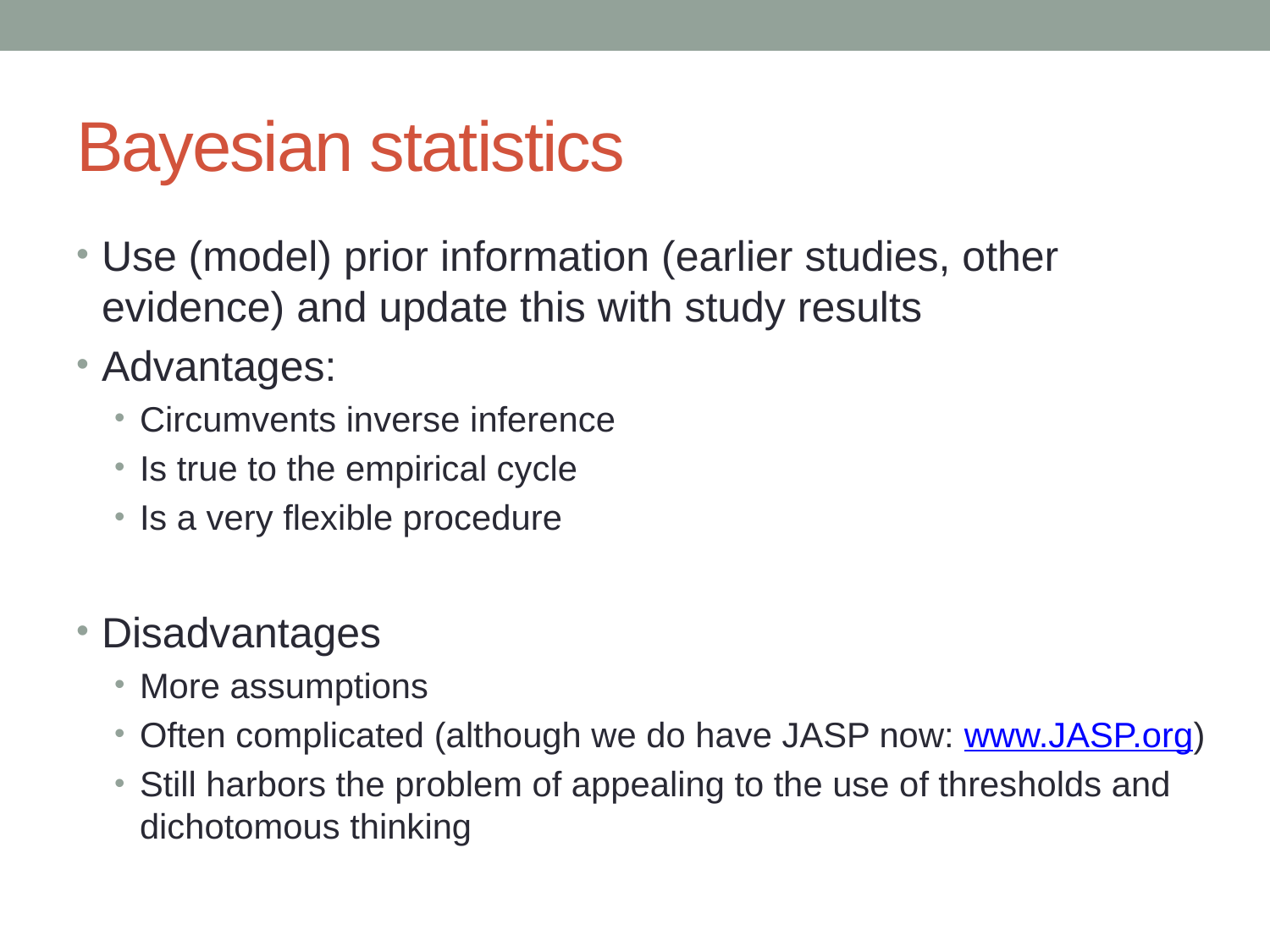

# Bayesian statistics
Use (model) prior information (earlier studies, other evidence) and update this with study results
Advantages:
Circumvents inverse inference
Is true to the empirical cycle
Is a very flexible procedure

Disadvantages
More assumptions
Often complicated (although we do have JASP now: www.JASP.org)
Still harbors the problem of appealing to the use of thresholds and dichotomous thinking